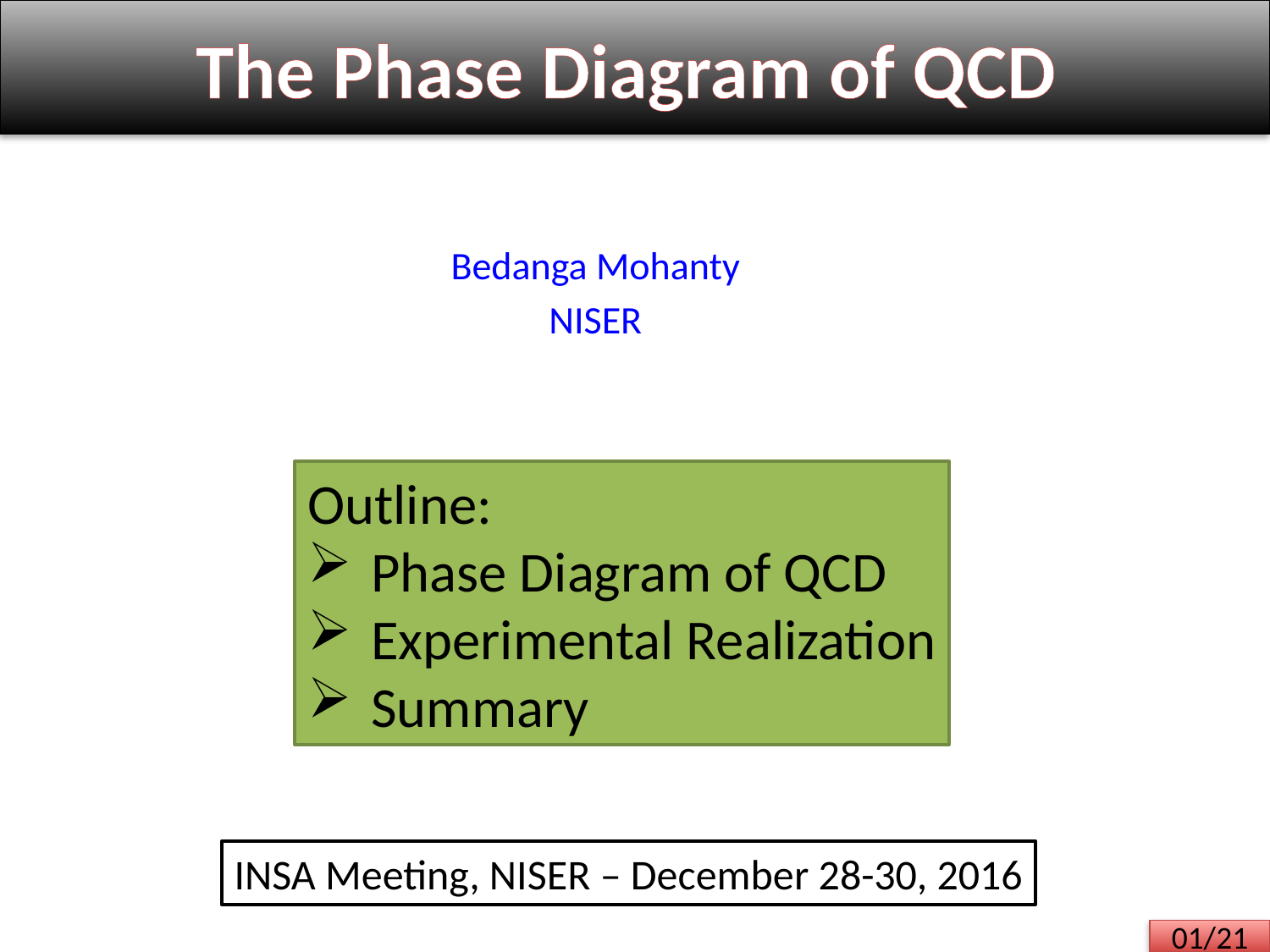

The Phase Diagram of QCD
Bedanga Mohanty
NISER
Outline:
Phase Diagram of QCD
Experimental Realization
Summary
INSA Meeting, NISER – December 28-30, 2016
01/21